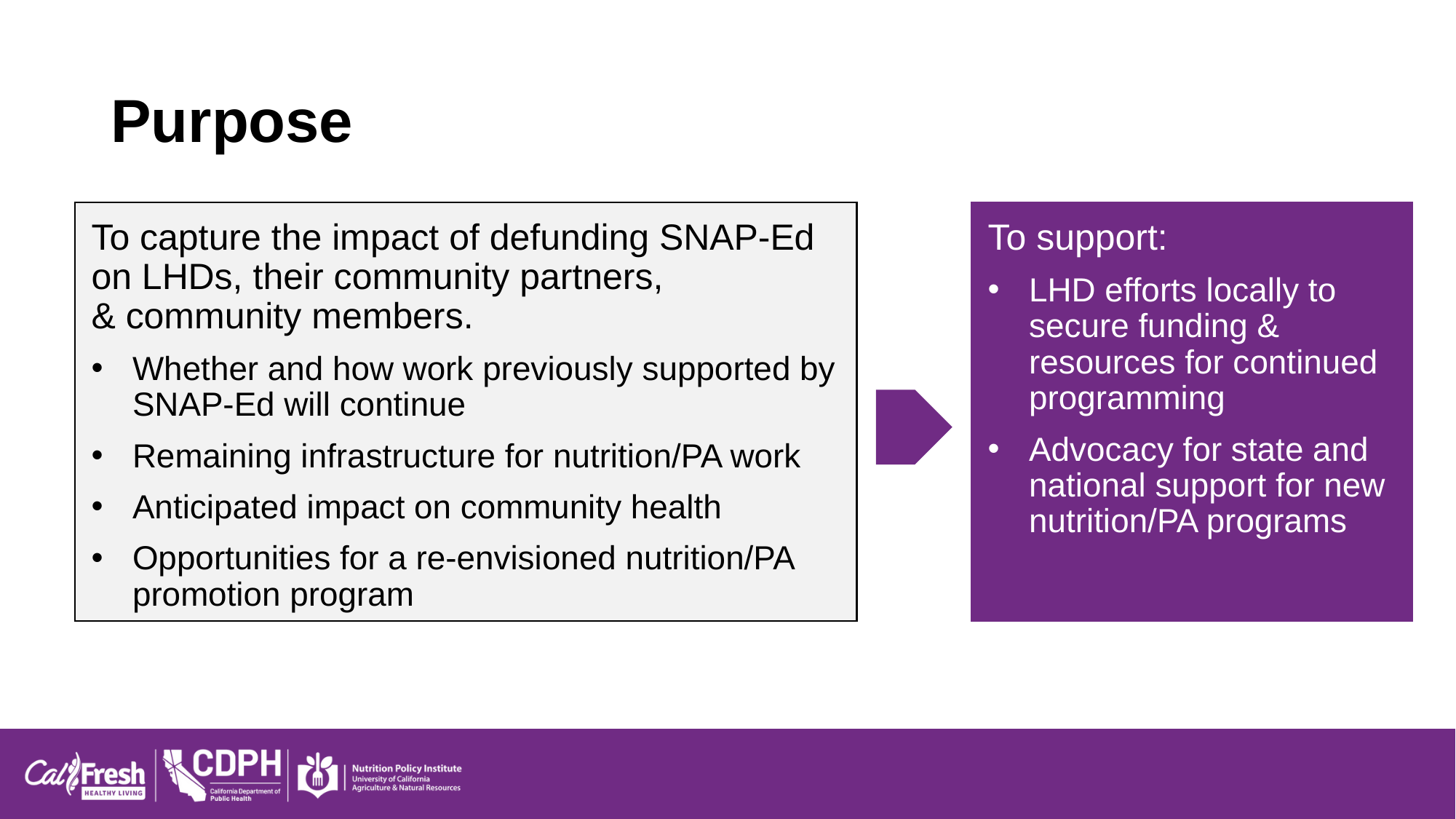

Purpose
To support:
LHD efforts locally to secure funding & resources for continued  programming
Advocacy for state and national support for new nutrition/PA programs
To capture the impact of defunding SNAP-Ed on LHDs, their community partners, & community members.
Whether and how work previously supported by SNAP-Ed will continue
Remaining infrastructure for nutrition/PA work
Anticipated impact on community health
Opportunities for a re-envisioned nutrition/PA promotion program